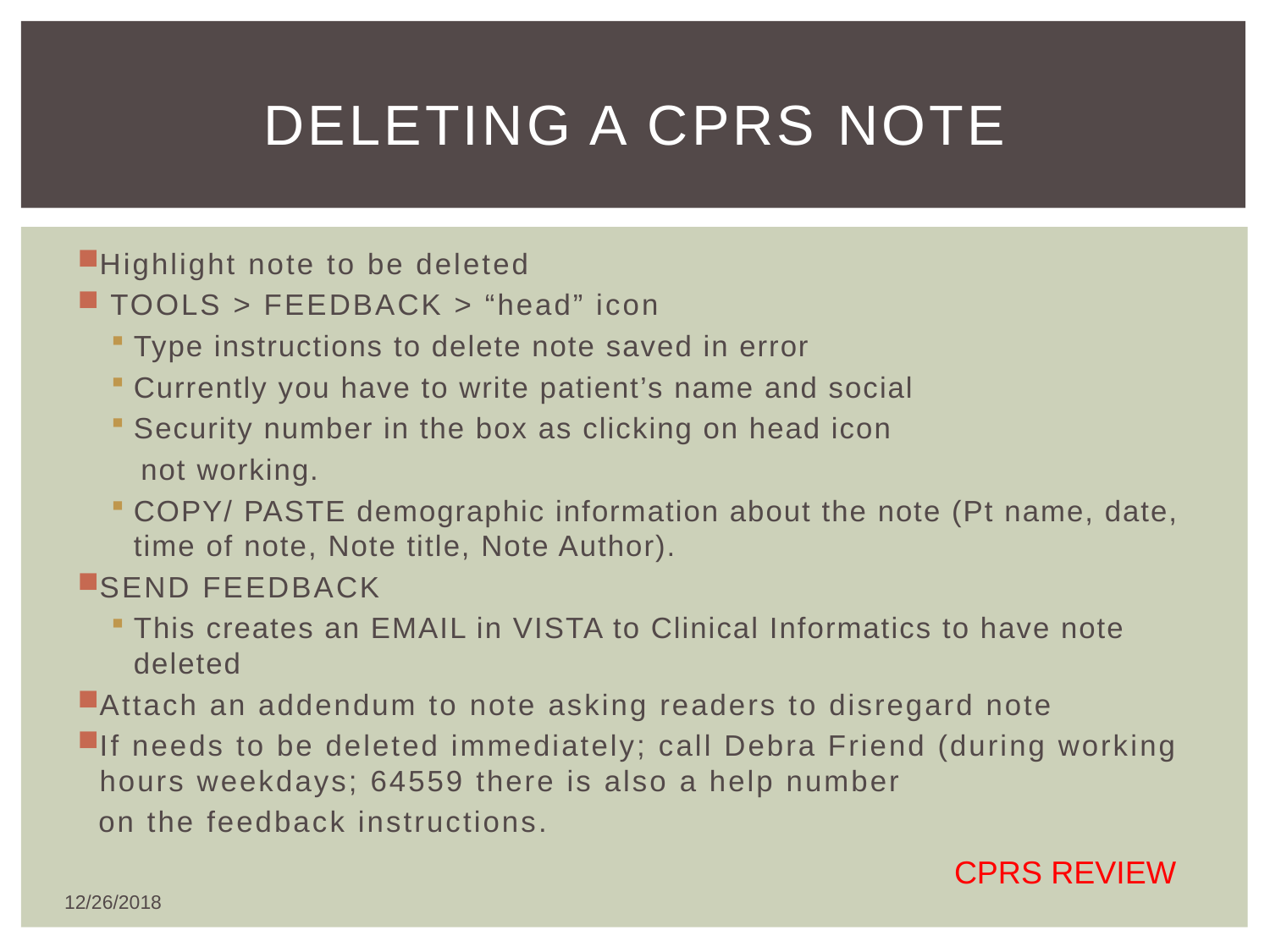

# Deleting a CPRS Note
Highlight note to be deleted
 TOOLS > FEEDBACK > “head” icon
Type instructions to delete note saved in error
Currently you have to write patient’s name and social
Security number in the box as clicking on head icon
   not working.
COPY/ PASTE demographic information about the note (Pt name, date, time of note, Note title, Note Author).
SEND FEEDBACK
This creates an EMAIL in VISTA to Clinical Informatics to have note deleted
Attach an addendum to note asking readers to disregard note
If needs to be deleted immediately; call Debra Friend (during working hours weekdays; 64559 there is also a help number
  on the feedback instructions.
CPRS REVIEW
12/26/2018